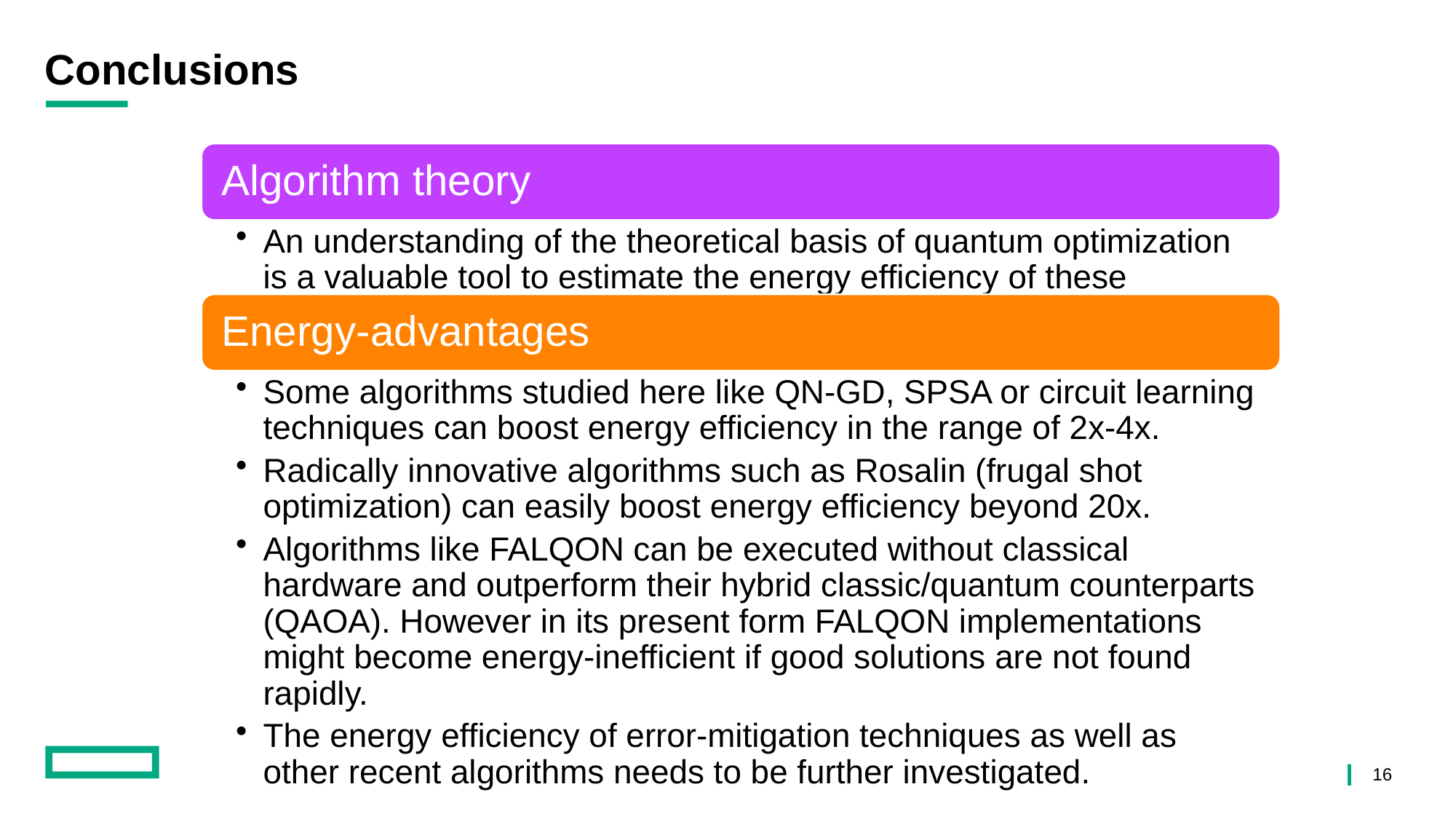

# Conclusions
Algorithm theory
An understanding of the theoretical basis of quantum optimization is a valuable tool to estimate the energy efficiency of these calculations.
Energy-advantages
Some algorithms studied here like QN-GD, SPSA or circuit learning techniques can boost energy efficiency in the range of 2x-4x.
Radically innovative algorithms such as Rosalin (frugal shot optimization) can easily boost energy efficiency beyond 20x.
Algorithms like FALQON can be executed without classical hardware and outperform their hybrid classic/quantum counterparts (QAOA). However in its present form FALQON implementations might become energy-inefficient if good solutions are not found rapidly.
The energy efficiency of error-mitigation techniques as well as other recent algorithms needs to be further investigated.
16